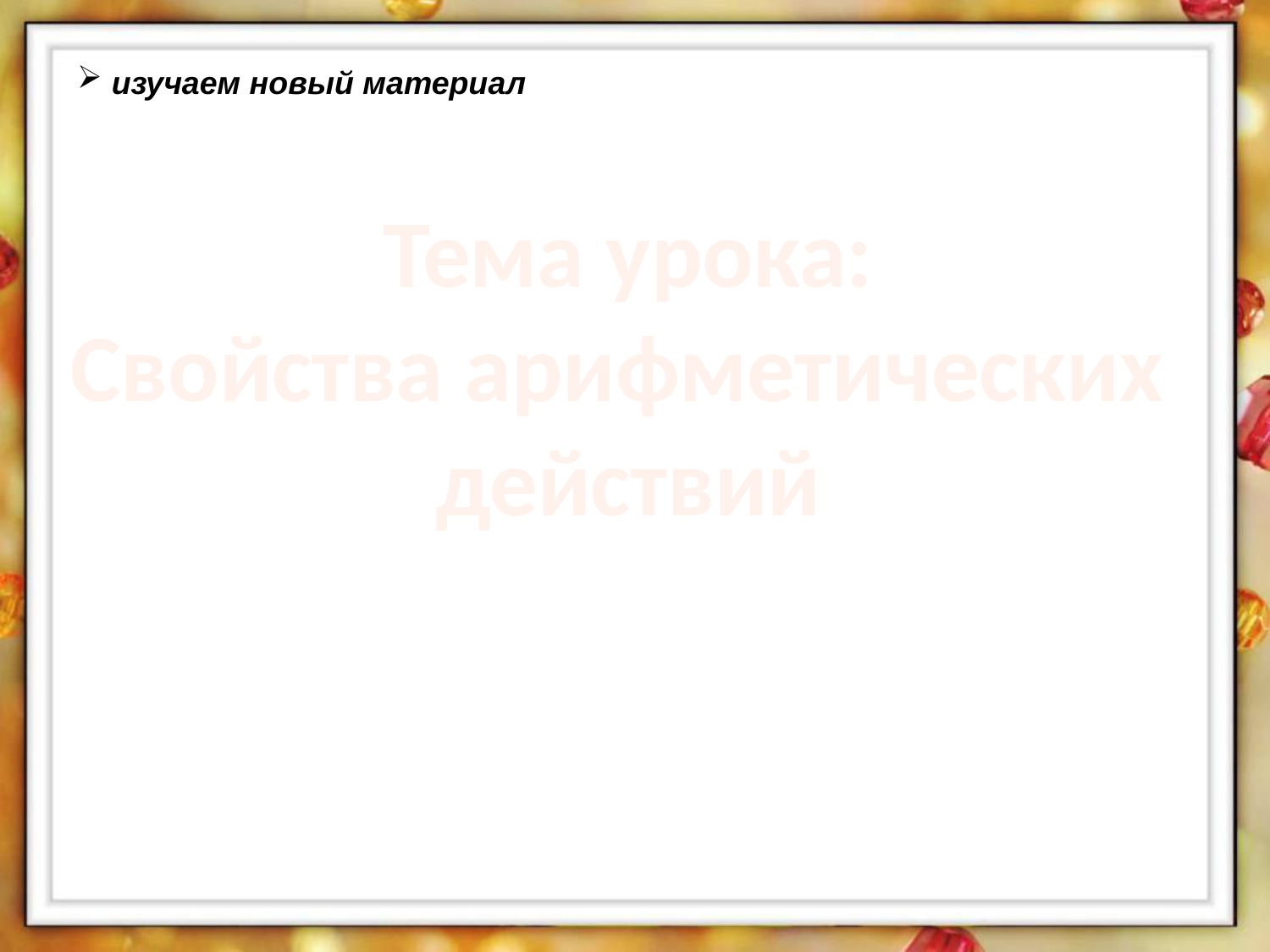

изучаем новый материал
Тема урока:
Свойства арифметических
действий